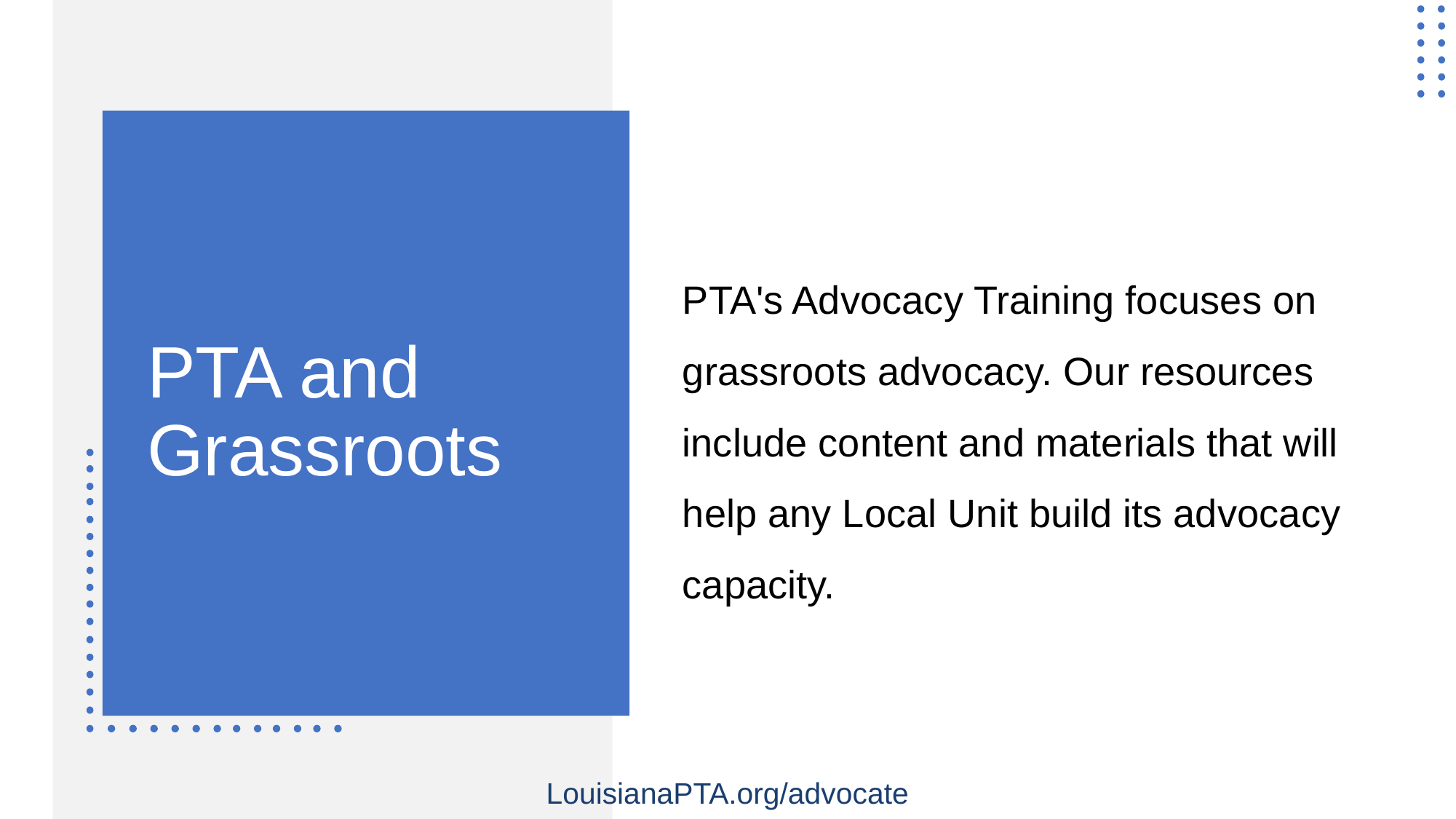

PTA's Advocacy Training focuses on grassroots advocacy. Our resources include content and materials that will help any Local Unit build its advocacy capacity.
# PTA and Grassroots

LouisianaPTA.org/advocate